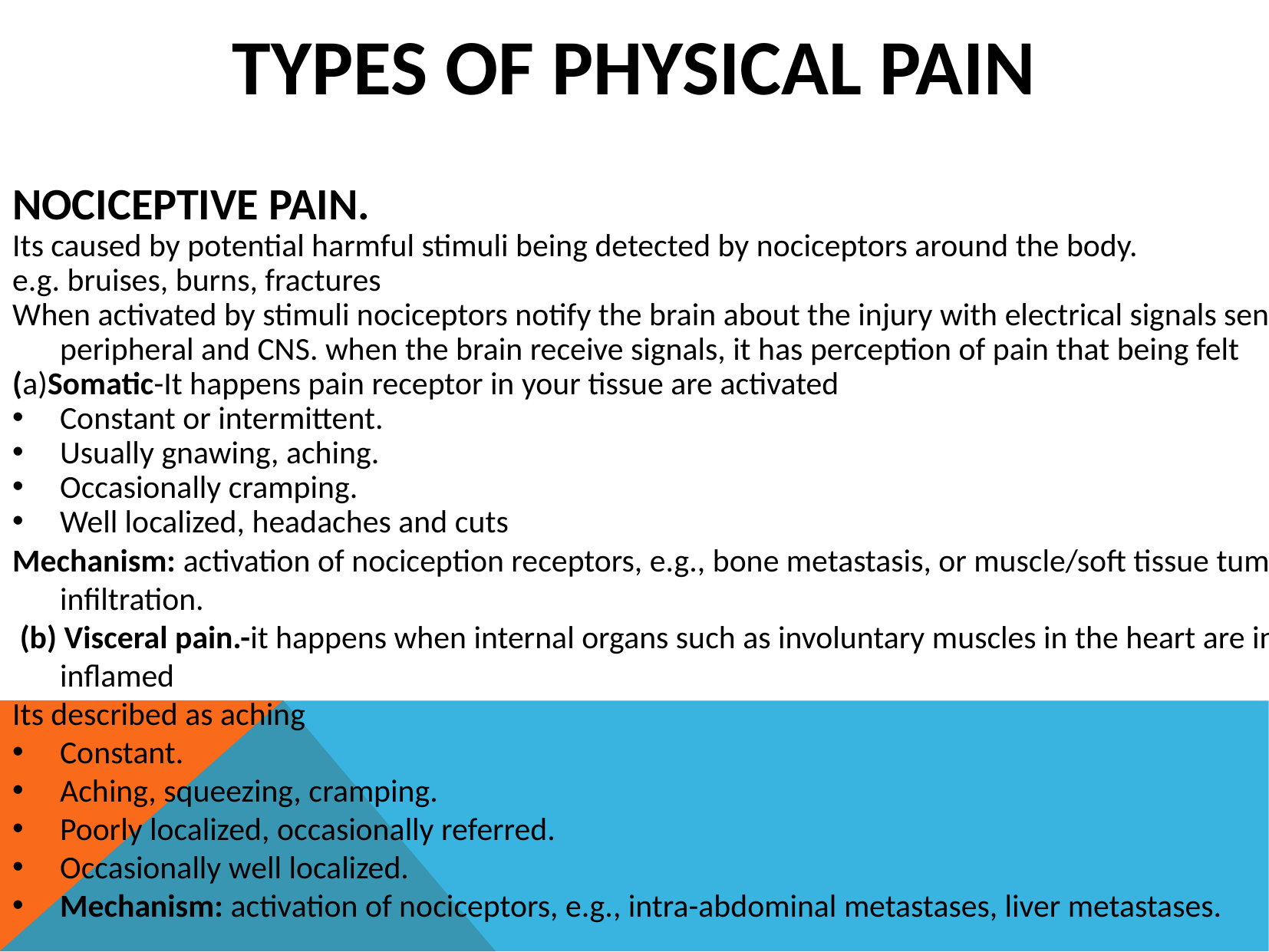

TYPES OF PHYSICAL PAIN

NOCICEPTIVE PAIN.
Its caused by potential harmful stimuli being detected by nociceptors around the body.
e.g. bruises, burns, fractures
When activated by stimuli nociceptors notify the brain about the injury with electrical signals sent via peripheral and CNS. when the brain receive signals, it has perception of pain that being felt
(a)Somatic-It happens pain receptor in your tissue are activated
Constant or intermittent.
Usually gnawing, aching.
Occasionally cramping.
Well localized, headaches and cuts
Mechanism: activation of nociception receptors, e.g., bone metastasis, or muscle/soft tissue tumor infiltration.
 (b) Visceral pain.-it happens when internal organs such as involuntary muscles in the heart are injured or inflamed
Its described as aching
Constant.
Aching, squeezing, cramping.
Poorly localized, occasionally referred.
Occasionally well localized.
Mechanism: activation of nociceptors, e.g., intra-abdominal metastases, liver metastases.